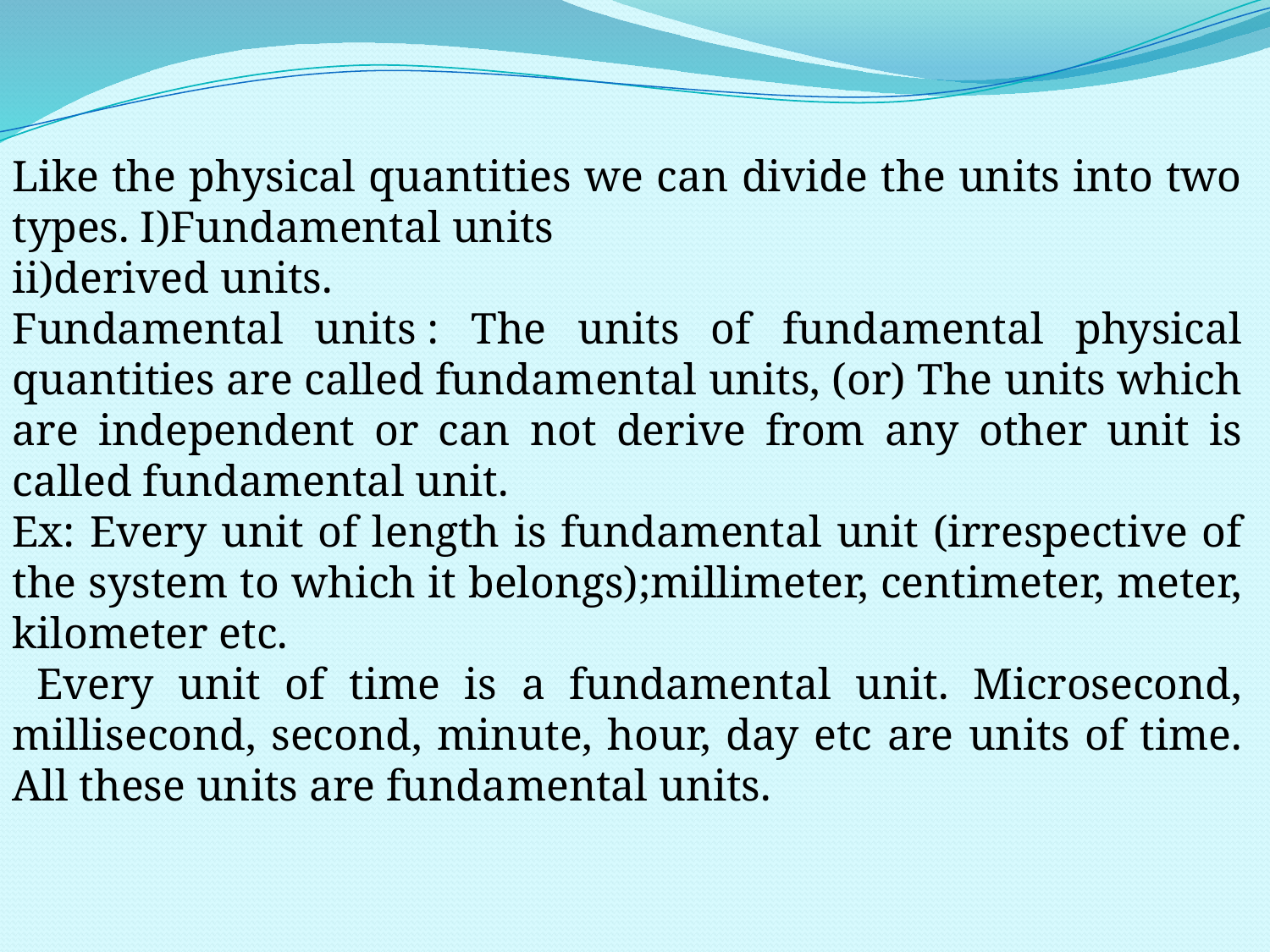

Like the physical quantities we can divide the units into two types. I)Fundamental units
ii)derived units.
Fundamental units : The units of fundamental physical quantities are called fundamental units, (or) The units which are independent or can not derive from any other unit is called fundamental unit.
Ex:­ Every unit of length is fundamental unit (irrespective of the system to which it belongs);millimeter, centimeter, meter, kilometer etc.
­ Every unit of time is a fundamental unit. Microsecond, millisecond, second, minute, hour, day etc are units of time. All these units are fundamental units.